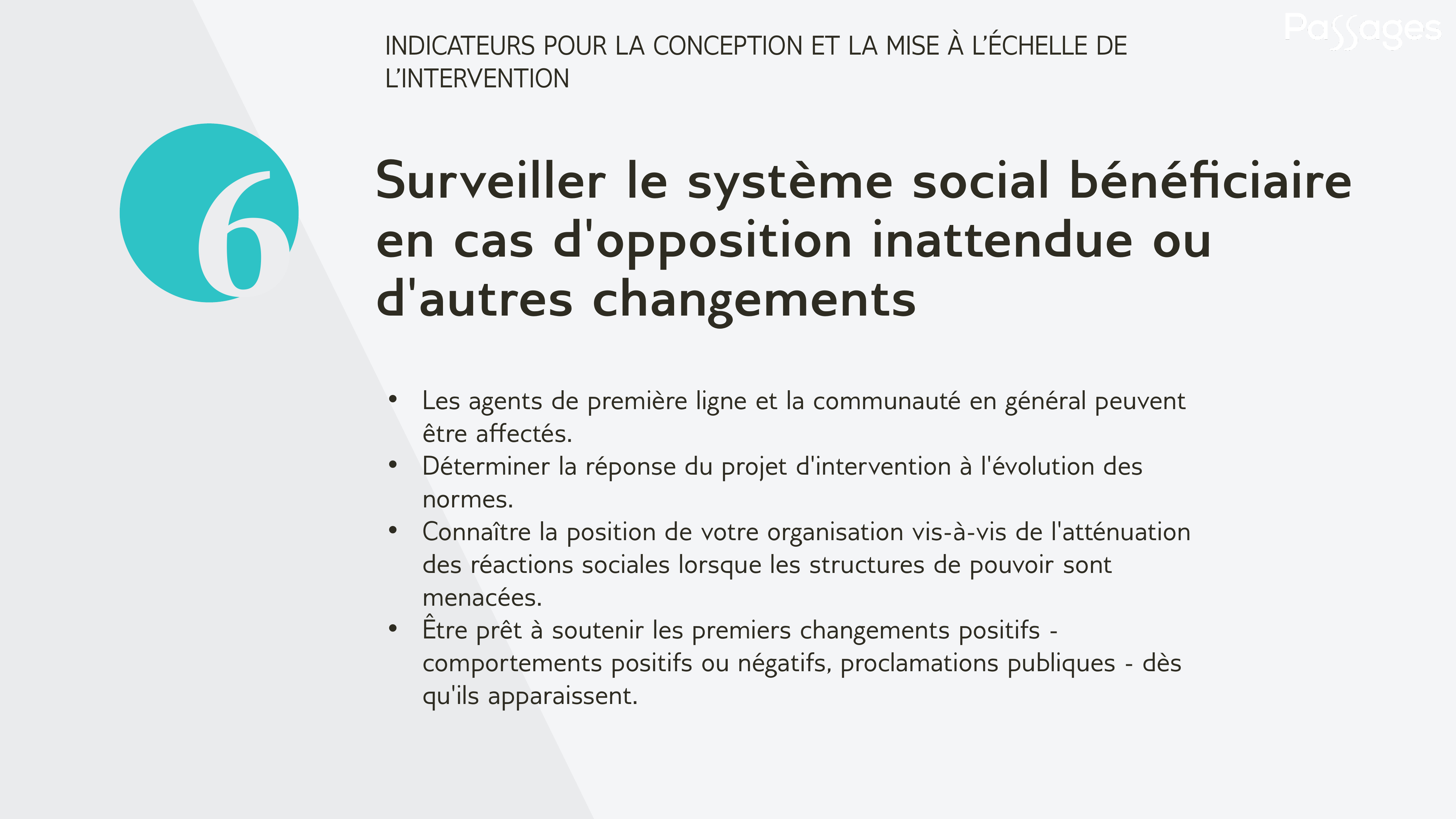

INDICATEURS POUR LA CONCEPTION ET LA MISE À L’ÉCHELLE DE L’INTERVENTION

# Surveiller le système social bénéficiaire en cas d'opposition inattendue ou d'autres changements
6
Les agents de première ligne et la communauté en général peuvent être affectés.
Déterminer la réponse du projet d'intervention à l'évolution des normes.
Connaître la position de votre organisation vis-à-vis de l'atténuation des réactions sociales lorsque les structures de pouvoir sont menacées.
Être prêt à soutenir les premiers changements positifs - comportements positifs ou négatifs, proclamations publiques - dès qu'ils apparaissent.